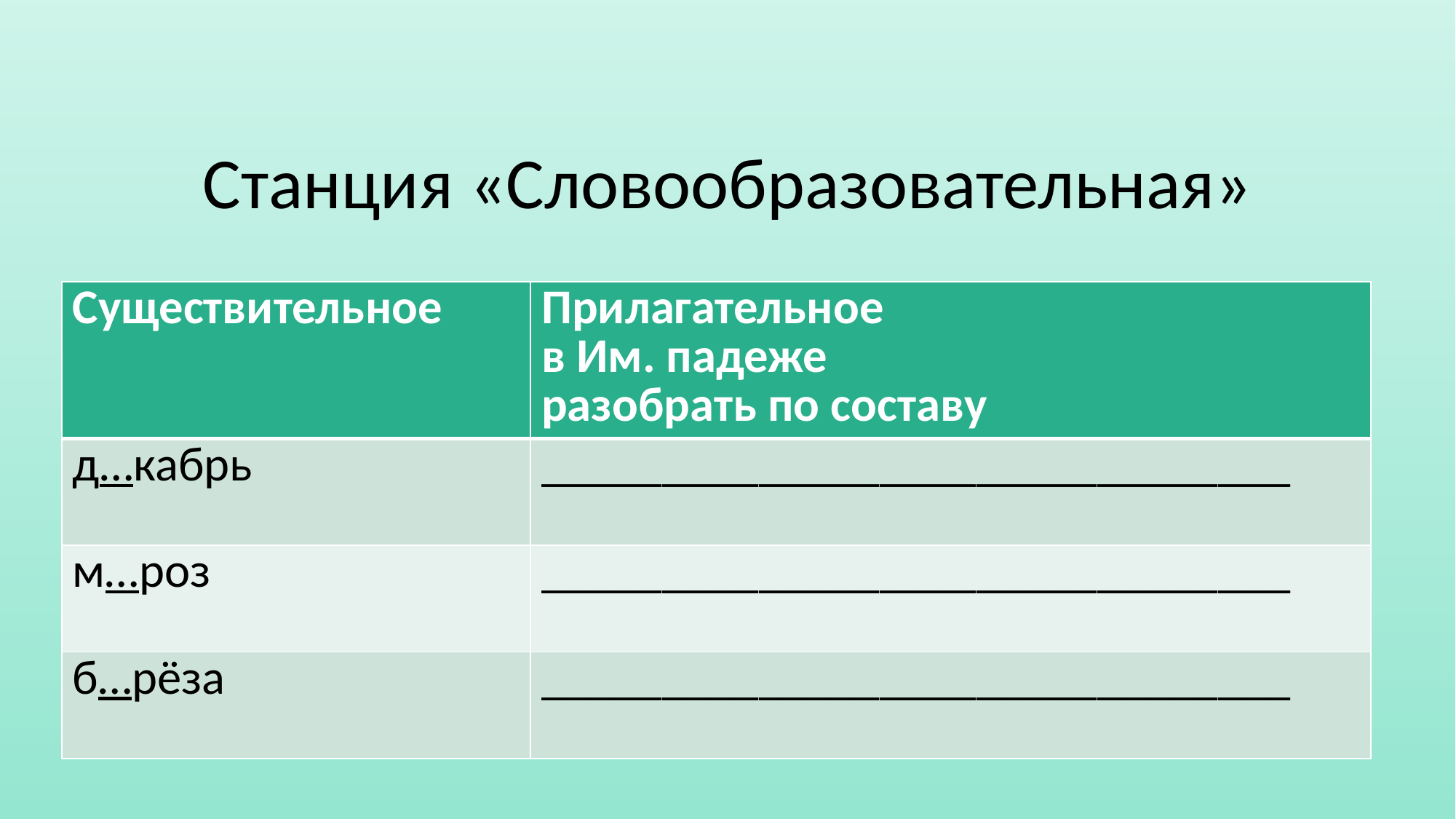

# Станция «Словообразовательная»

| Существительное | Прилагательное в Им. падеже разобрать по составу |
| --- | --- |
| д…кабрь | \_\_\_\_\_\_\_\_\_\_\_\_\_\_\_\_\_\_\_\_\_\_\_\_\_\_\_\_\_\_\_ |
| м…роз | \_\_\_\_\_\_\_\_\_\_\_\_\_\_\_\_\_\_\_\_\_\_\_\_\_\_\_\_\_\_\_ |
| б…рёза | \_\_\_\_\_\_\_\_\_\_\_\_\_\_\_\_\_\_\_\_\_\_\_\_\_\_\_\_\_\_\_ |